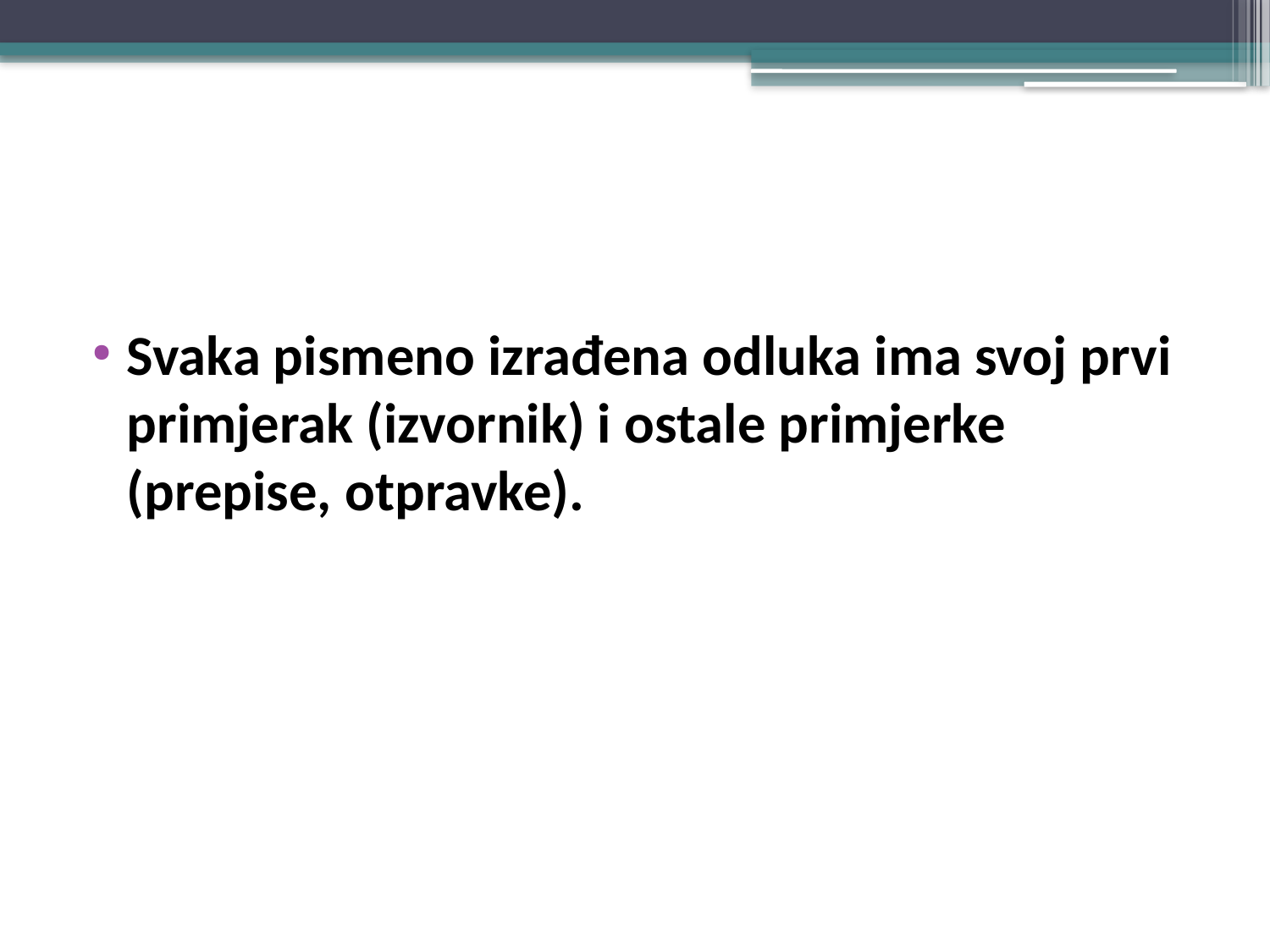

#
Svaka pismeno izrađena odluka ima svoj prvi primjerak (izvornik) i ostale primjerke (prepise, otpravke).